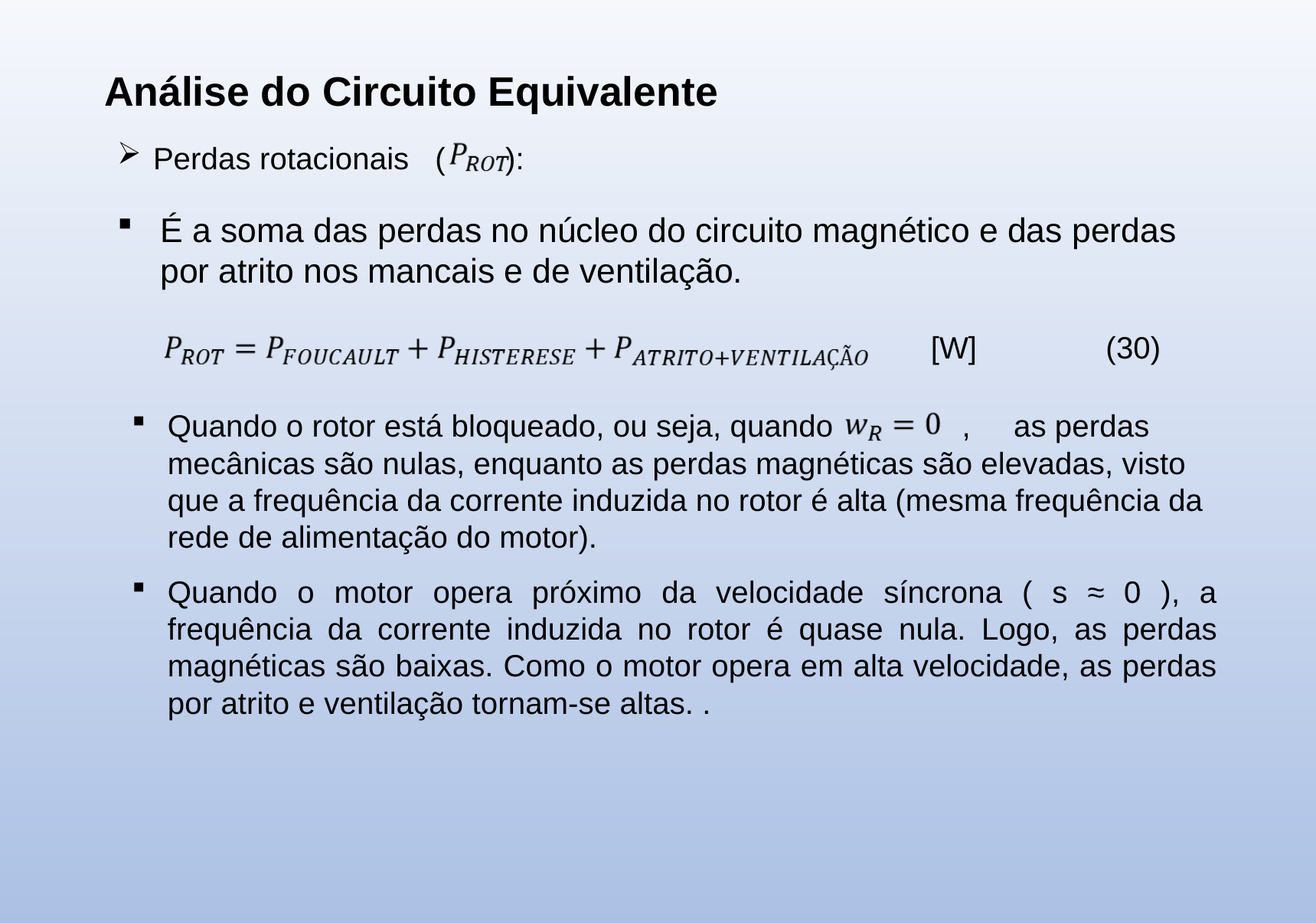

Análise do Circuito Equivalente

Perdas rotacionais   (       ):
É a soma das perdas no núcleo do circuito magnético e das perdas por atrito nos mancais e de ventilação.

[W]               (30)

Quando o rotor está bloqueado, ou seja, quando               ,     as perdas mecânicas são nulas, enquanto as perdas magnéticas são elevadas, visto que a frequência da corrente induzida no rotor é alta (mesma frequência da rede de alimentação do motor).
Quando o motor opera próximo da velocidade síncrona ( s ≈ 0 ), a frequência da corrente induzida no rotor é quase nula. Logo, as perdas magnéticas são baixas. Como o motor opera em alta velocidade, as perdas por atrito e ventilação tornam-se altas. .